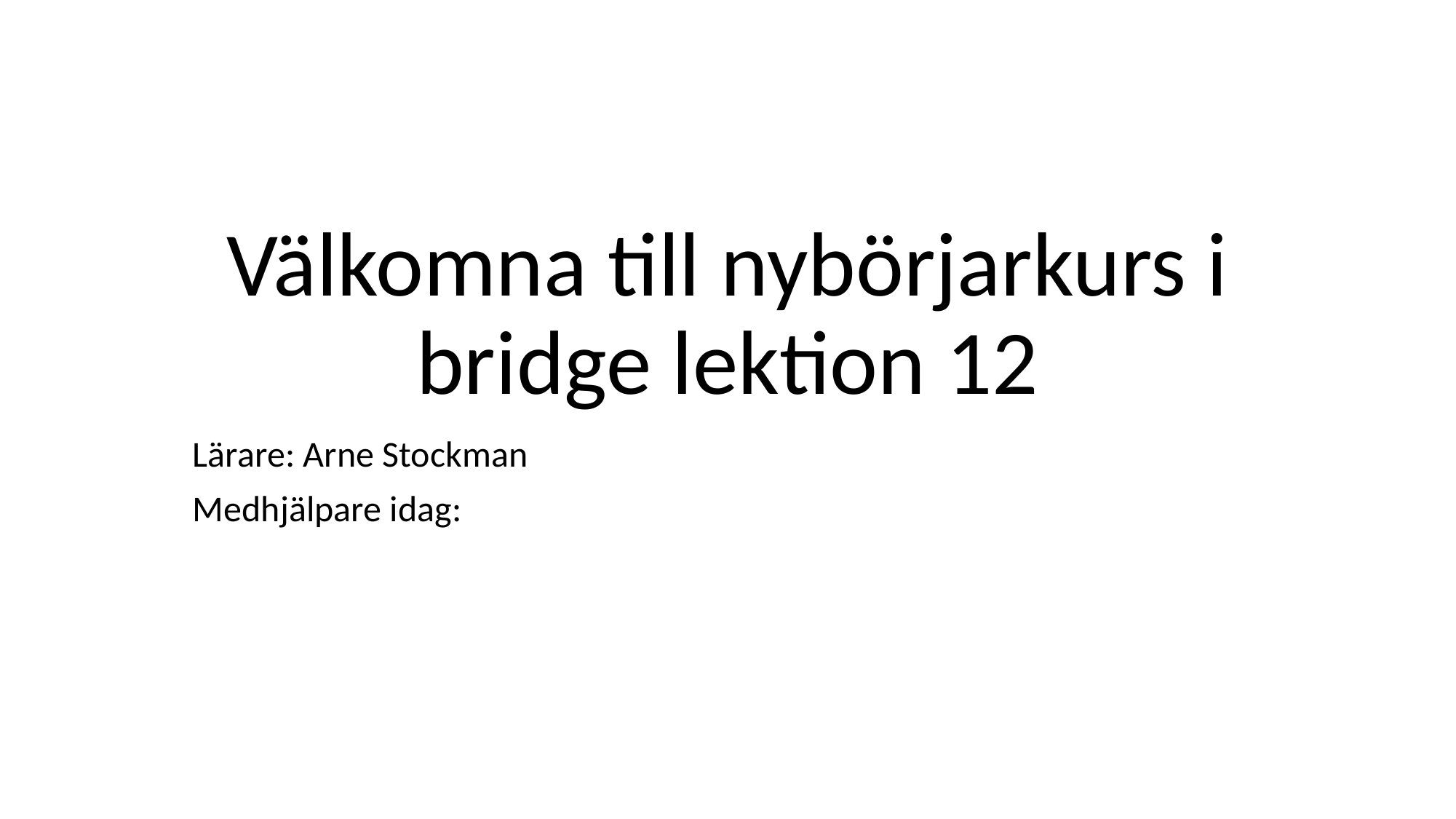

# Välkomna till nybörjarkurs i bridge lektion 12
Lärare: Arne Stockman
Medhjälpare idag: